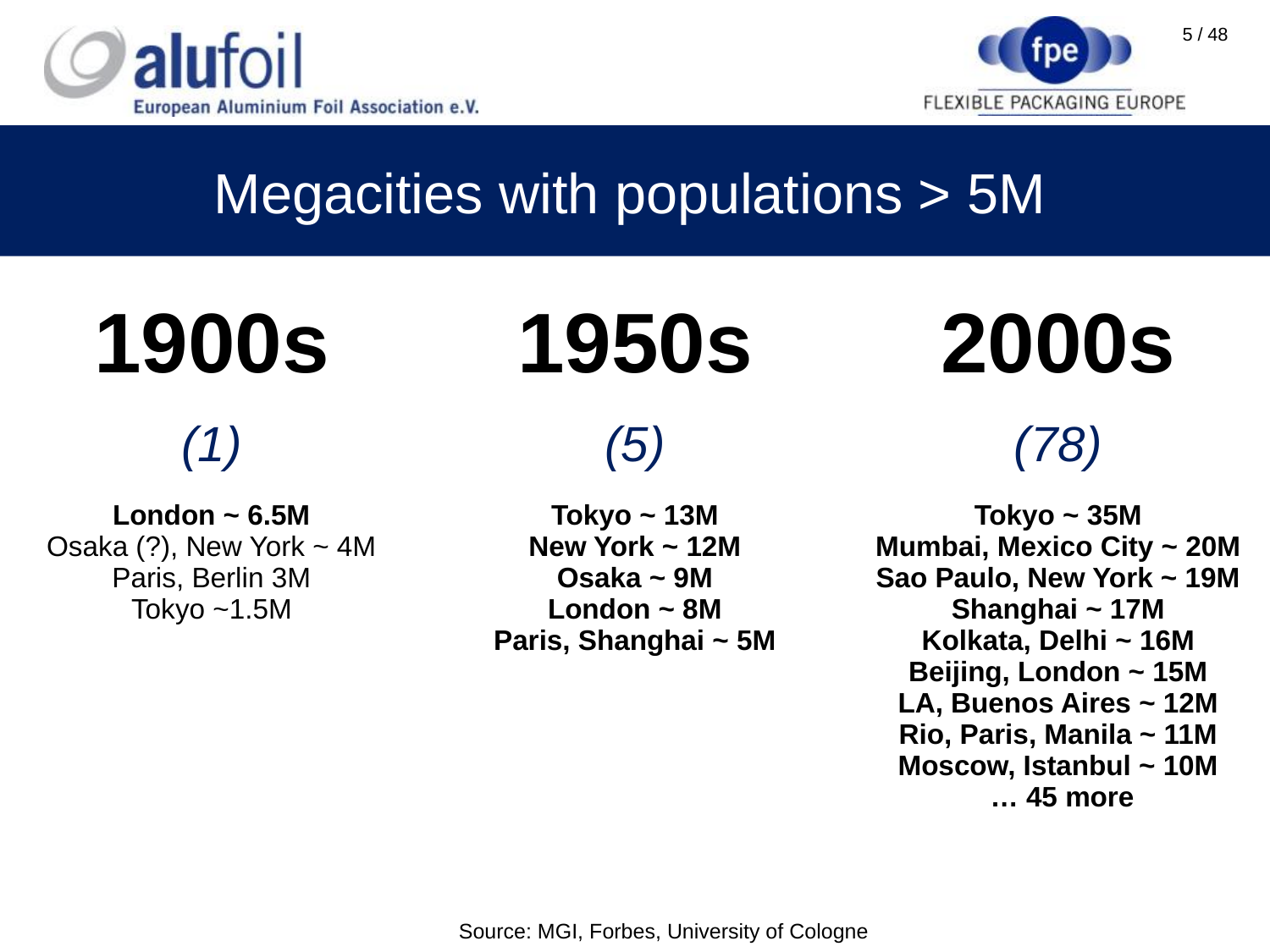

# Megacities with populations > 5M
| 1900s | 1950s | 2000s |
| --- | --- | --- |
| (1) | (5) | (78) |
| London ~ 6.5M Osaka (?), New York ~ 4M Paris, Berlin 3M Tokyo ~1.5M | Tokyo ~ 13M New York ~ 12M Osaka ~ 9M London ~ 8M Paris, Shanghai ~ 5M | Tokyo ~ 35M Mumbai, Mexico City ~ 20M Sao Paulo, New York ~ 19M Shanghai ~ 17M Kolkata, Delhi ~ 16M Beijing, London ~ 15M LA, Buenos Aires ~ 12M Rio, Paris, Manila ~ 11M Moscow, Istanbul ~ 10M … 45 more |
Source: MGI, Forbes, University of Cologne